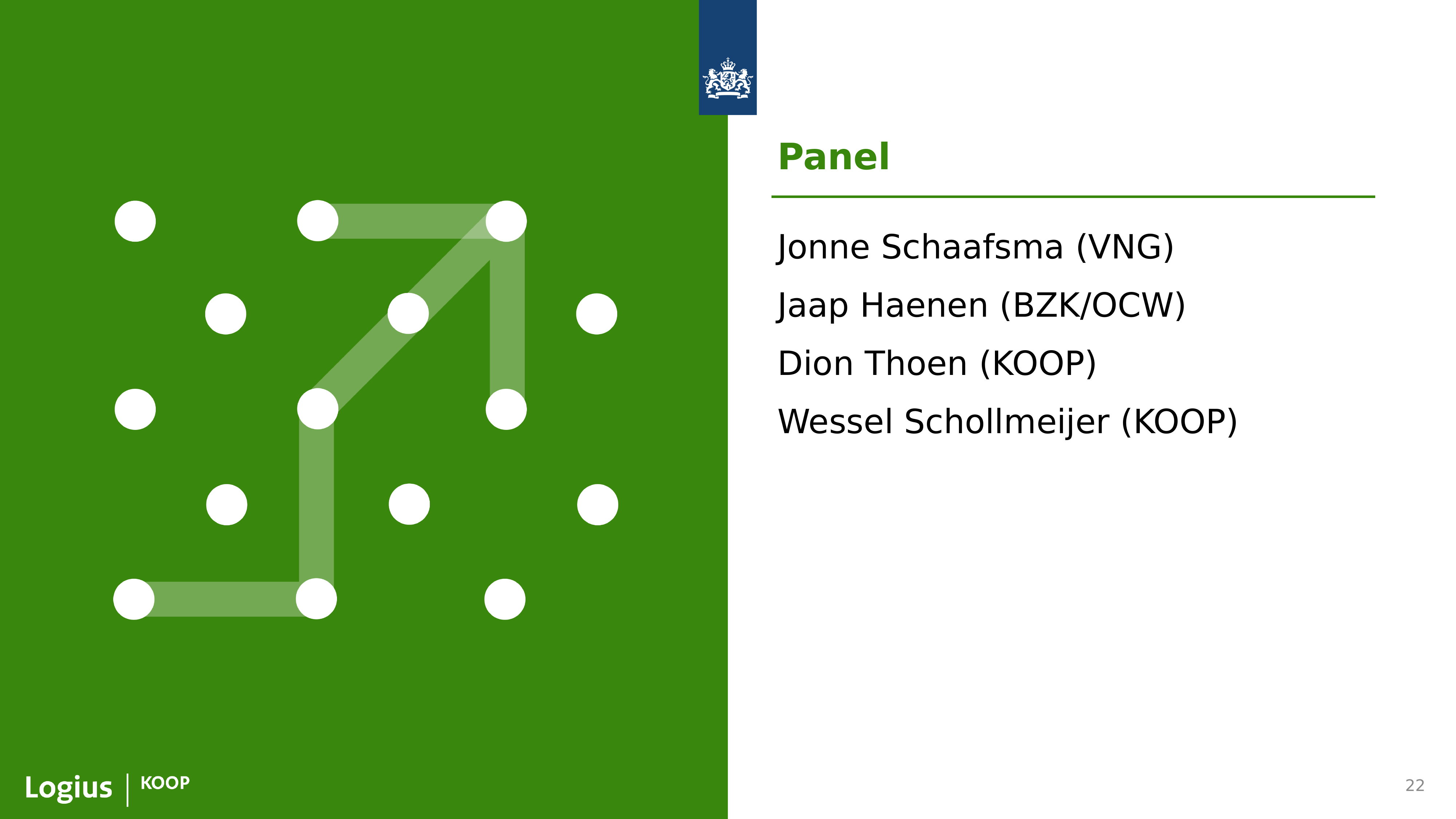

Panel
Jonne Schaafsma (VNG)
Jaap Haenen (BZK/OCW)
Dion Thoen (KOOP)
Wessel Schollmeijer (KOOP)
22